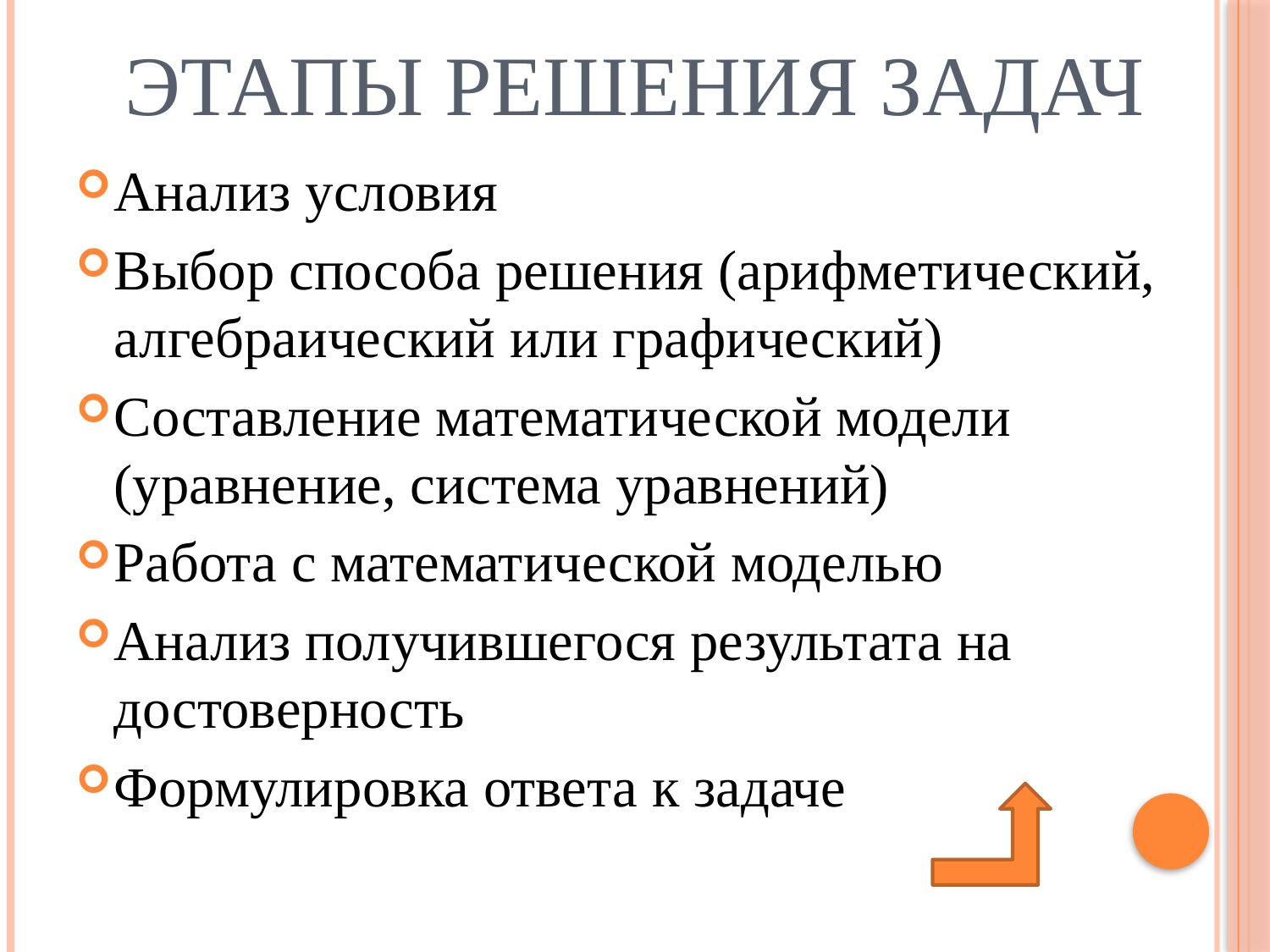

# Этапы решения задач
Анализ условия
Выбор способа решения (арифметический, алгебраический или графический)
Составление математической модели (уравнение, система уравнений)
Работа с математической моделью
Анализ получившегося результата на достоверность
Формулировка ответа к задаче